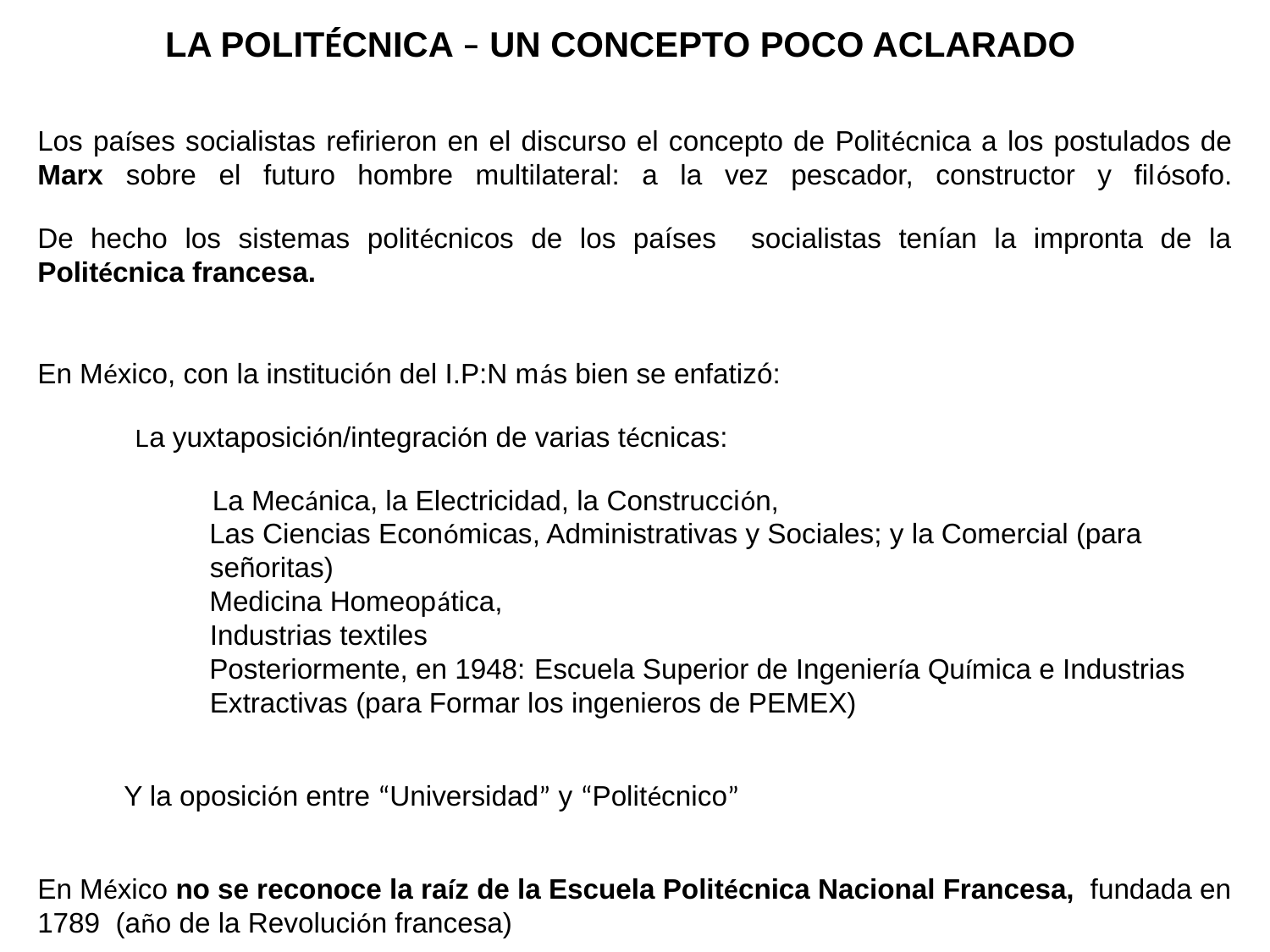

LA POLITÉCNICA – UN CONCEPTO POCO ACLARADO
Los países socialistas refirieron en el discurso el concepto de Politécnica a los postulados de Marx sobre el futuro hombre multilateral: a la vez pescador, constructor y filósofo.
De hecho los sistemas politécnicos de los países  socialistas tenían la impronta de la Politécnica francesa.

En México, con la institución del I.P:N más bien se enfatizó:
              La yuxtaposición/integración de varias técnicas:
                         La Mecánica, la Electricidad, la Construcción,
                      Las Ciencias Económicas, Administrativas y Sociales; y la Comercial (para
                      señoritas)
                      Medicina Homeopática,
                      Industrias textiles
                      Posteriormente, en 1948: Escuela Superior de Ingeniería Química e Industrias
                      Extractivas (para Formar los ingenieros de PEMEX)

           Y la oposición entre “Universidad” y “Politécnico”

En México no se reconoce la raíz de la Escuela Politécnica Nacional Francesa,  fundada en 1789  (año de la Revolución francesa)